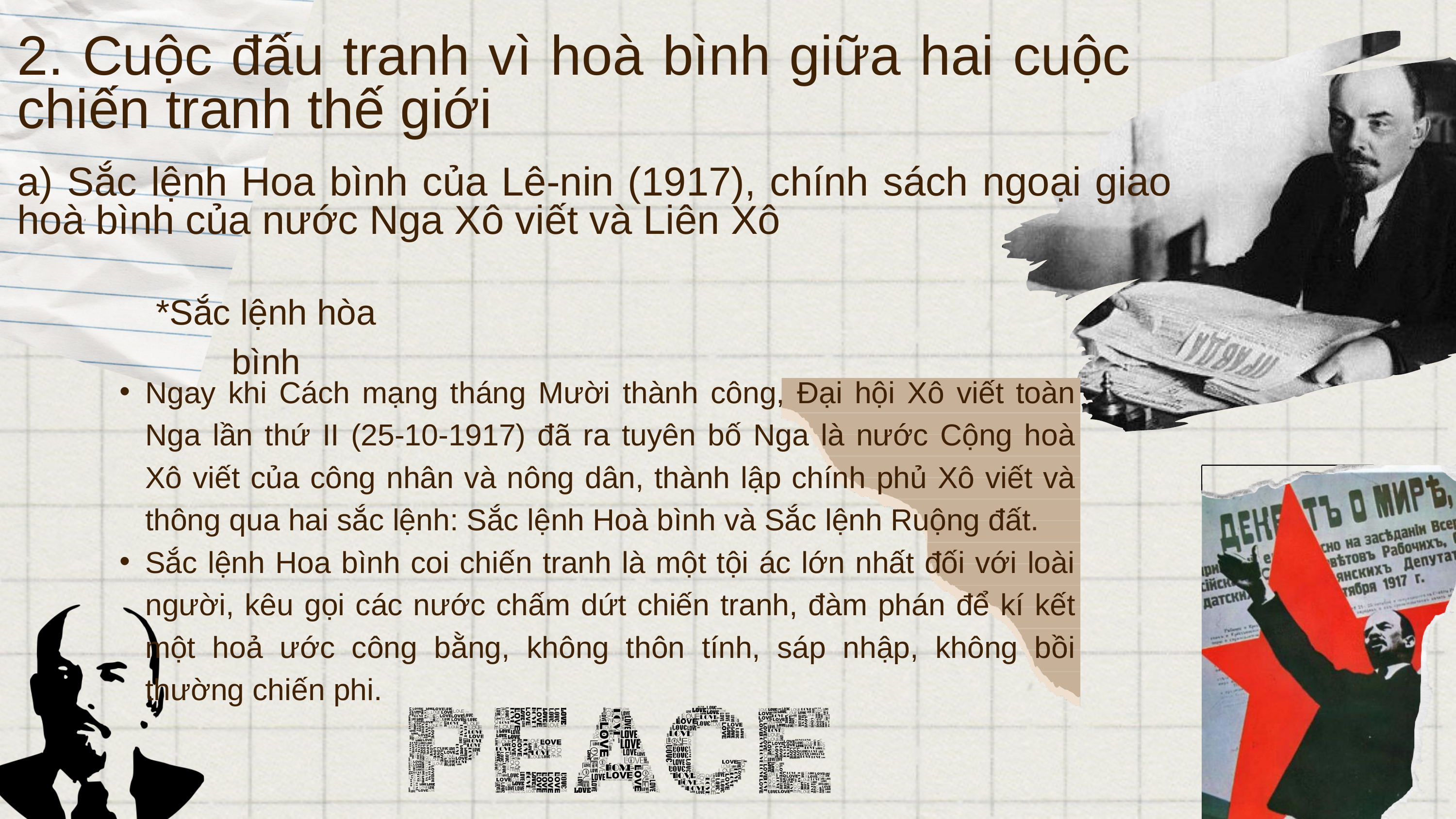

2. Cuộc đấu tranh vì hoà bình giữa hai cuộc chiến tranh thế giới
a) Sắc lệnh Hoa bình của Lê-nin (1917), chính sách ngoại giao hoà bình của nước Nga Xô viết và Liên Xô

*Sắc lệnh hòa bình

Ngay khi Cách mạng tháng Mười thành công, Đại hội Xô viết toàn Nga lần thứ II (25-10-1917) đã ra tuyên bố Nga là nước Cộng hoà Xô viết của công nhân và nông dân, thành lập chính phủ Xô viết và thông qua hai sắc lệnh: Sắc lệnh Hoà bình và Sắc lệnh Ruộng đất.
Sắc lệnh Hoa bình coi chiến tranh là một tội ác lớn nhất đối với loài người, kêu gọi các nước chấm dứt chiến tranh, đàm phán để kí kết một hoả ước công bằng, không thôn tính, sáp nhập, không bồi thường chiến phi.